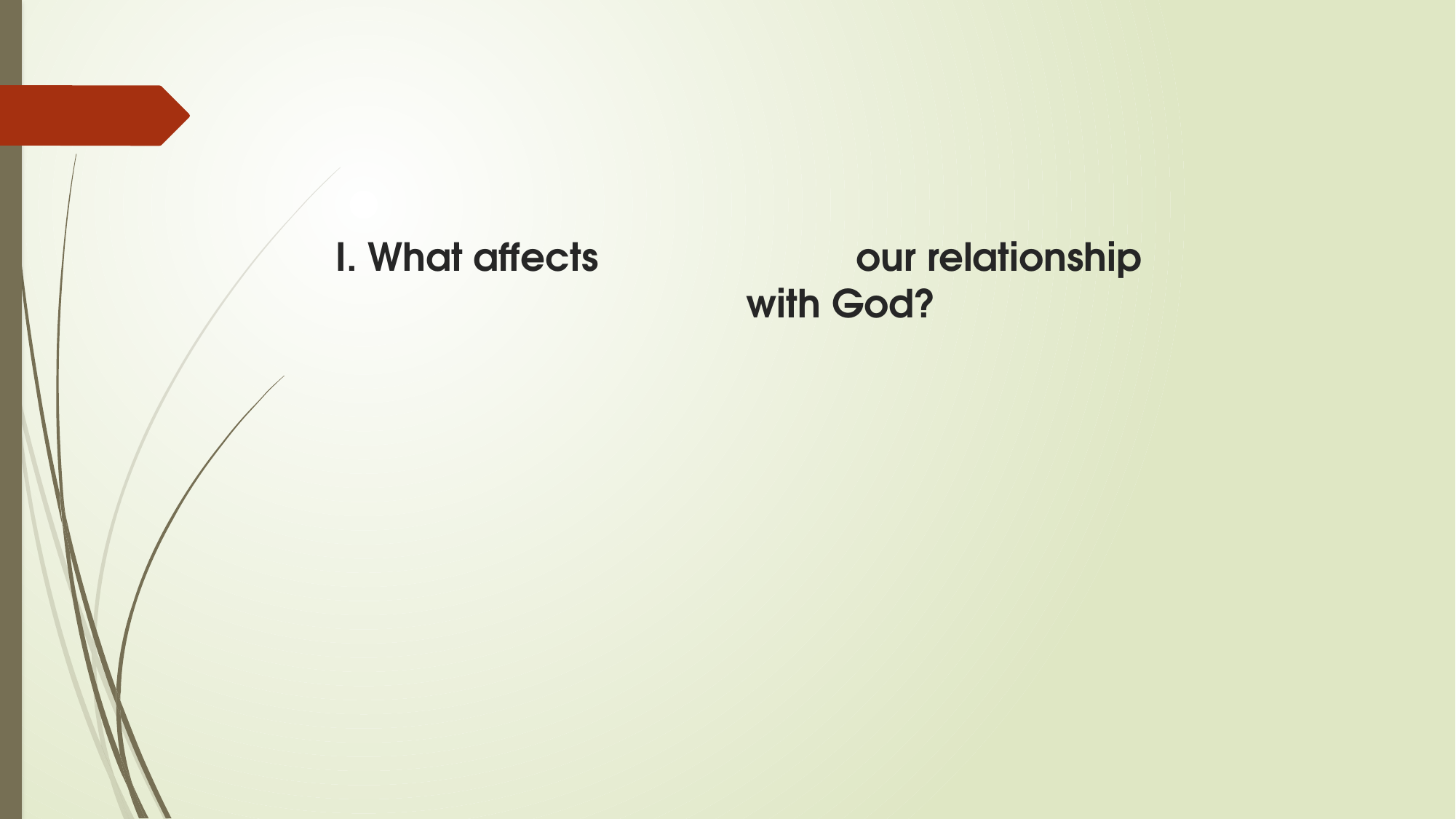

# I. What affects                        our relationship                    with God?